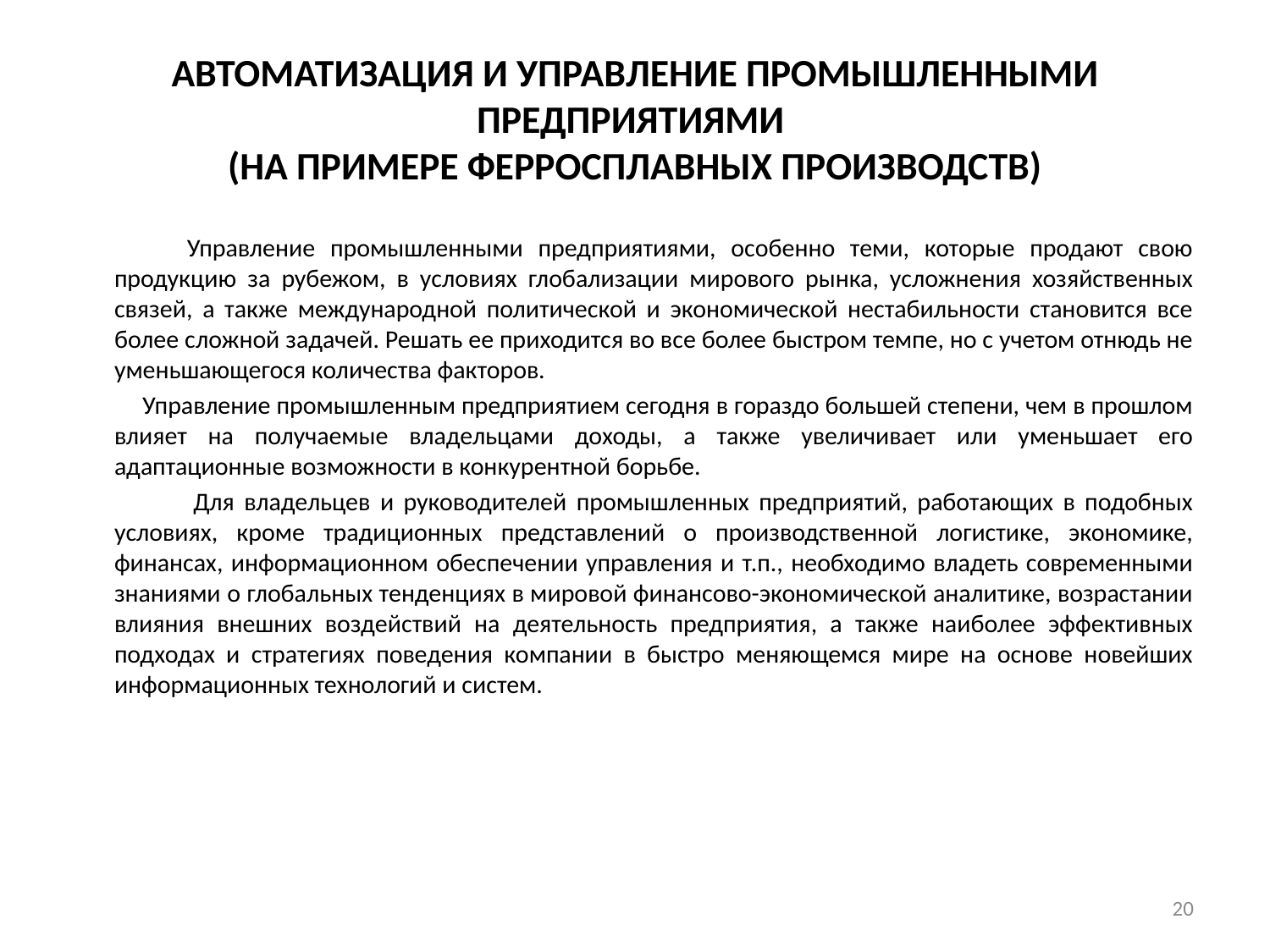

# АВТОМАТИЗАЦИЯ И УПРАВЛЕНИЕ ПРОМЫШЛЕННЫМИ ПРЕДПРИЯТИЯМИ (НА ПРИМЕРЕ ФЕРРОСПЛАВНЫХ ПРОИЗВОДСТВ)
 	    Управление промышленными предприятиями, особенно теми, которые продают свою продукцию за рубежом, в условиях глобализации мирового рынка, усложнения хозяйственных связей, а также международной политической и экономической нестабильности становится все более сложной задачей. Решать ее приходится во все более быстром темпе, но с учетом отнюдь не уменьшающегося количества факторов.
           Управление промышленным предприятием сегодня в гораздо большей степени, чем в прошлом влияет на получаемые владельцами доходы, а также увеличивает или уменьшает его адаптационные возможности в конкурентной борьбе.
            Для владельцев и руководителей промышленных предприятий, работающих в подобных условиях, кроме традиционных представлений о производственной логистике, экономике, финансах, информационном обеспечении управления и т.п., необходимо владеть современными знаниями о глобальных тенденциях в мировой финансово-экономической аналитике, возрастании влияния внешних воздействий на деятельность предприятия, а также наиболее эффективных подходах и стратегиях поведения компании в быстро меняющемся мире на основе новейших информационных технологий и систем.

20